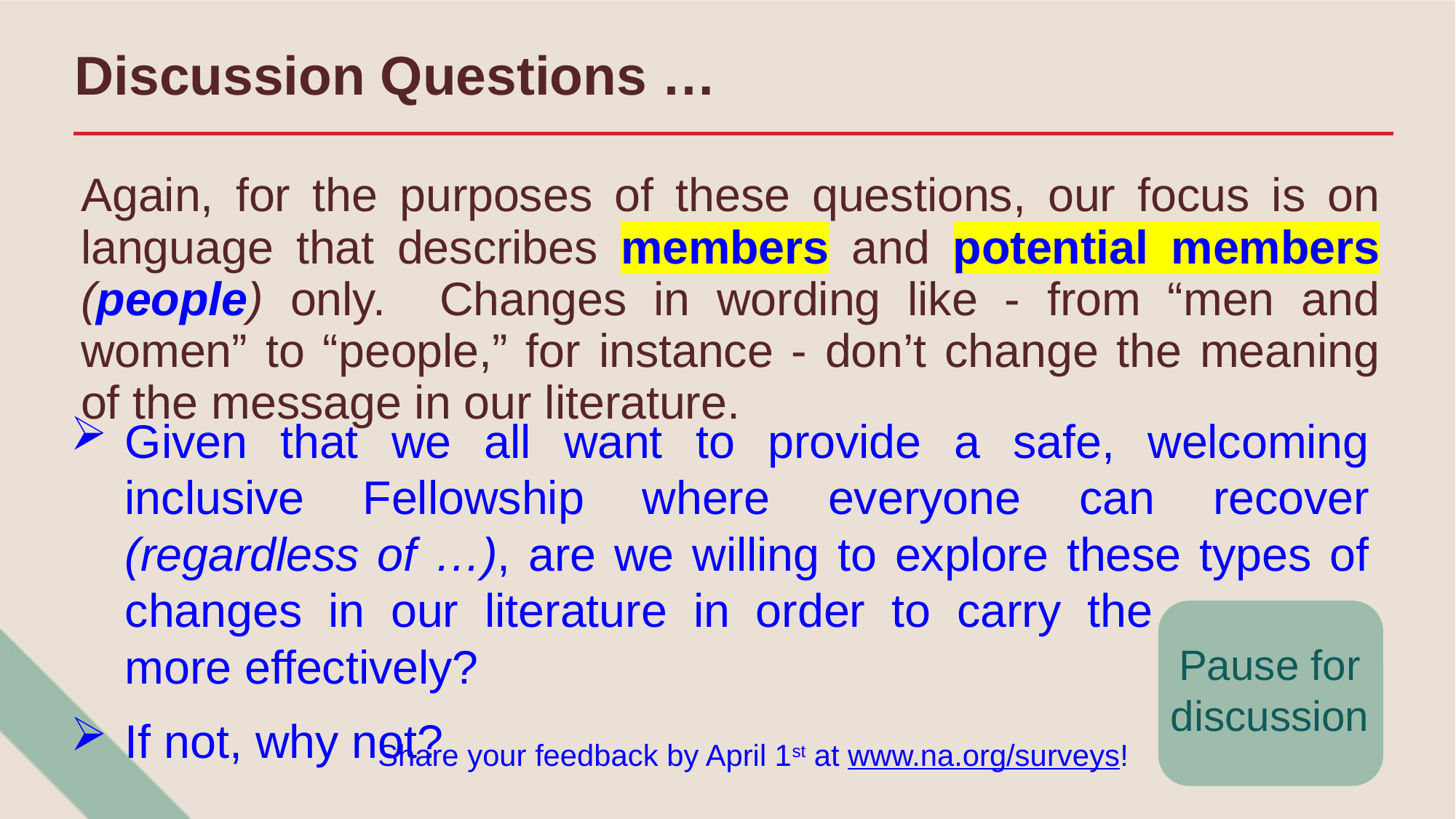

Discussion Questions …
Again, for the purposes of these questions, our focus is on language that describes members and potential members (people) only.  Changes in wording like - from “men and women” to “people,” for instance - don’t change the meaning of the message in our literature.
Given that we all want to provide a safe, welcoming inclusive Fellowship where every­one can recover (regardless of …), are we willing to explore these types of changes in our literature in order to carry the message more effectively?
If not, why not?

Pause for discussion
Share your feedback by April 1st at www.na.org/surveys!